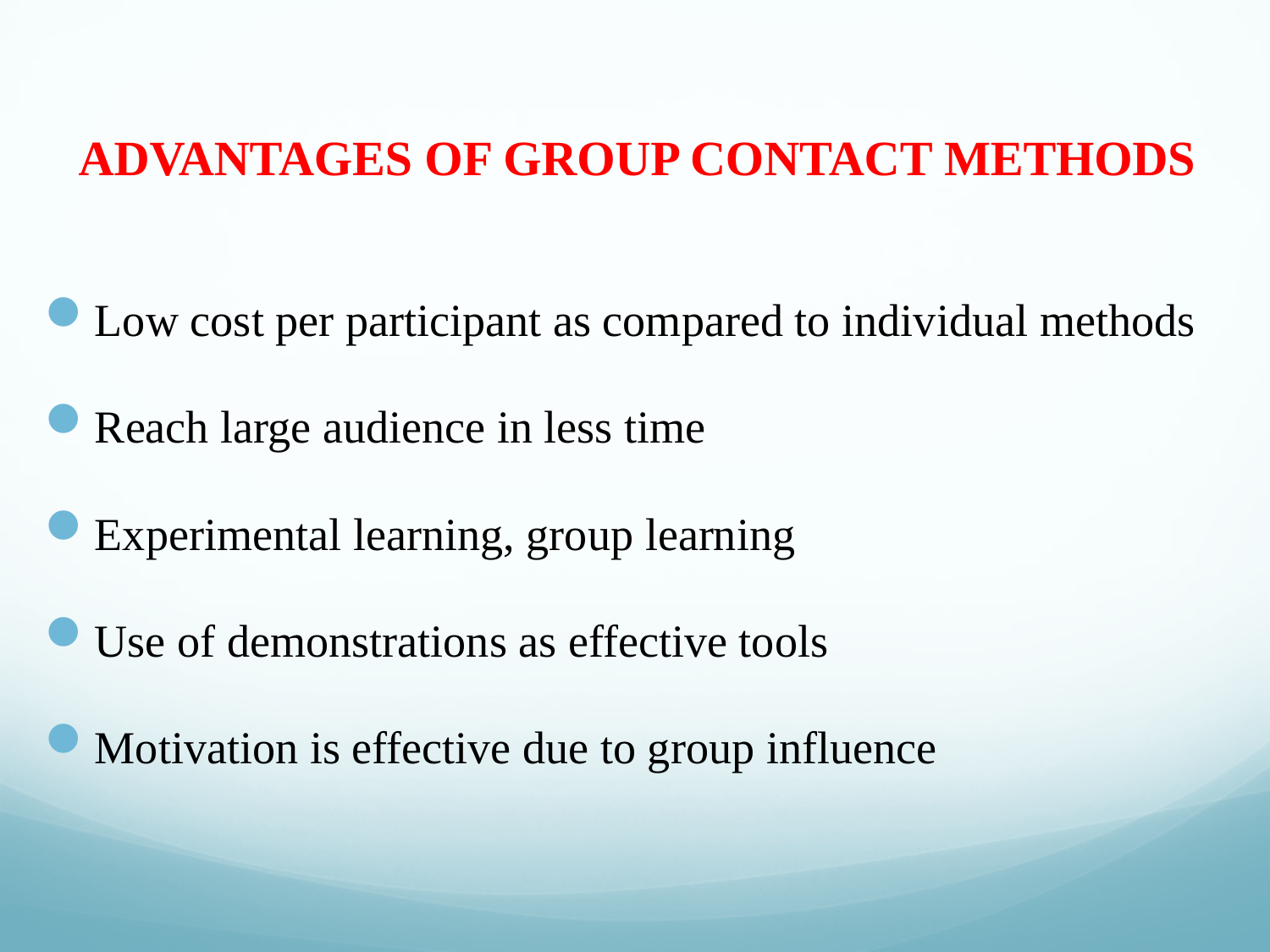

# ADVANTAGES OF GROUP CONTACT METHODS
Low cost per participant as compared to individual methods
Reach large audience in less time
Experimental learning, group learning
Use of demonstrations as effective tools
Motivation is effective due to group influence